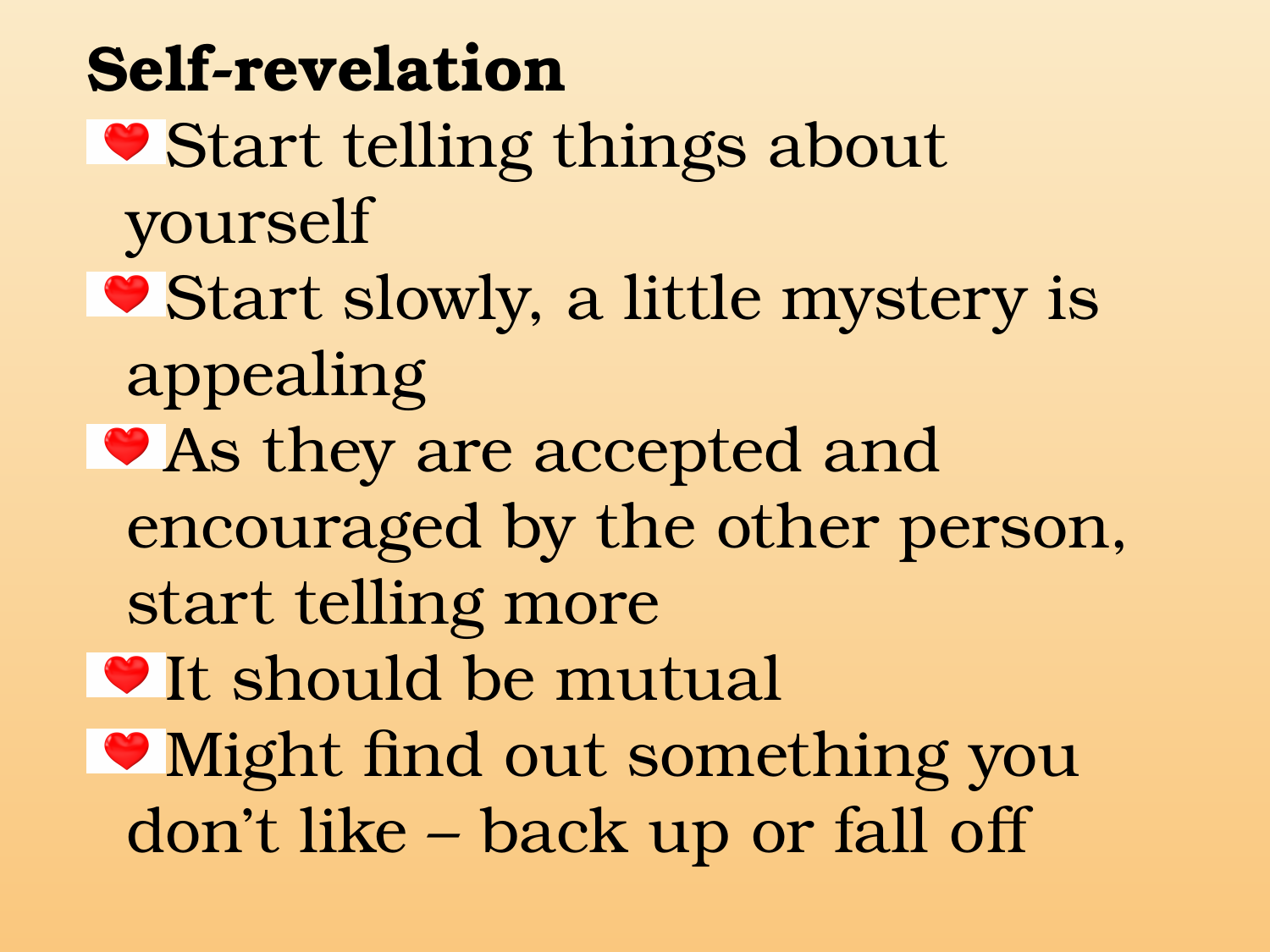

Self-revelation
Start telling things about yourself
Start slowly, a little mystery is appealing
As they are accepted and encouraged by the other person, start telling more
It should be mutual
Might find out something you don’t like – back up or fall off